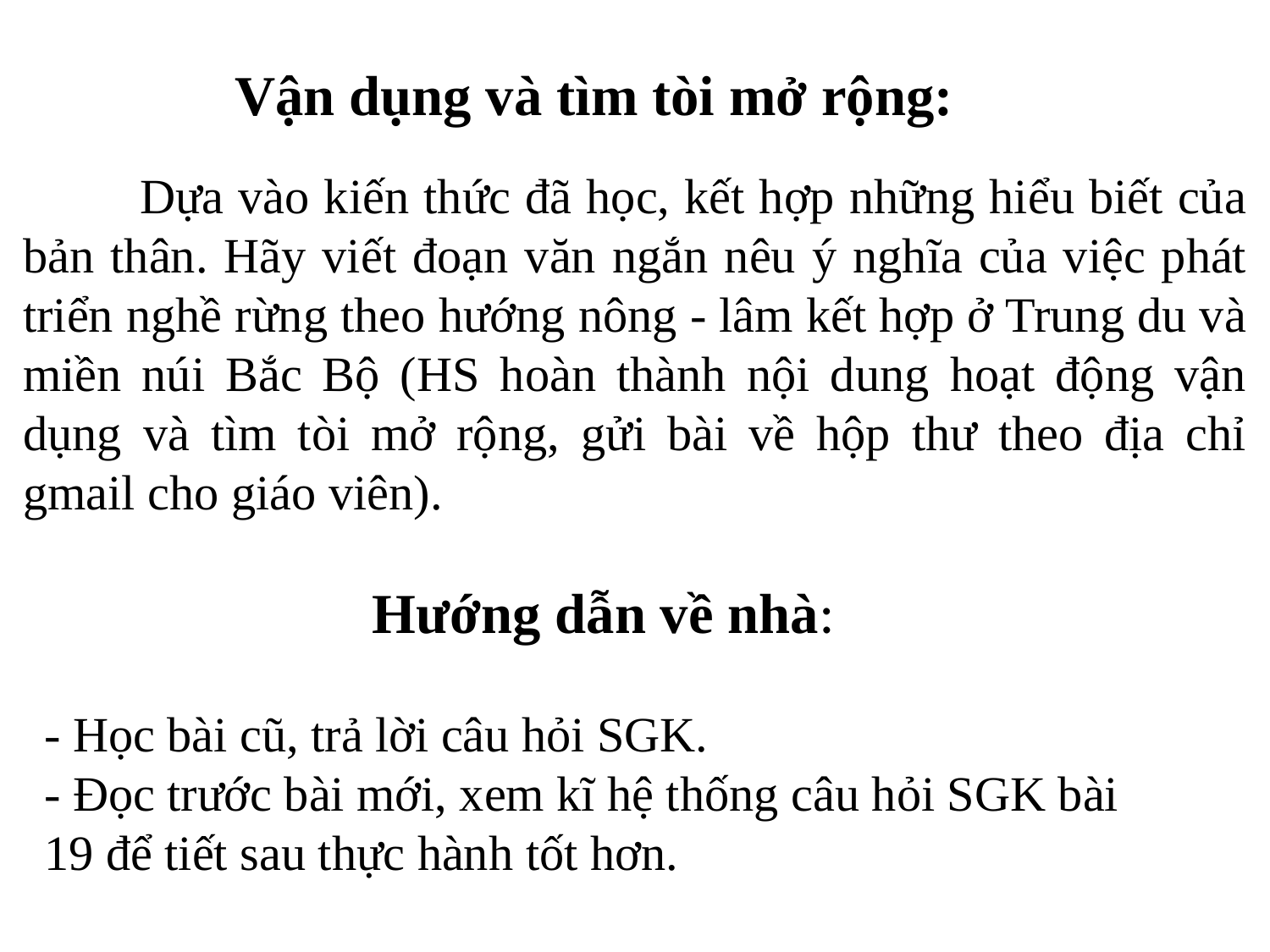

Vận dụng và tìm tòi mở rộng:
        Dựa vào kiến thức đã học, kết hợp những hiểu biết của bản thân. Hãy viết đoạn văn ngắn nêu ý nghĩa của việc phát triển nghề rừng theo hướng nông - lâm kết hợp ở Trung du và miền núi Bắc Bộ (HS hoàn thành nội dung hoạt động vận dụng và tìm tòi mở rộng, gửi bài về hộp thư theo địa chỉ gmail cho giáo viên).
Hướng dẫn về nhà:
- Học bài cũ, trả lời câu hỏi SGK.
- Đọc trước bài mới, xem kĩ hệ thống câu hỏi SGK bài 19 để tiết sau thực hành tốt hơn.